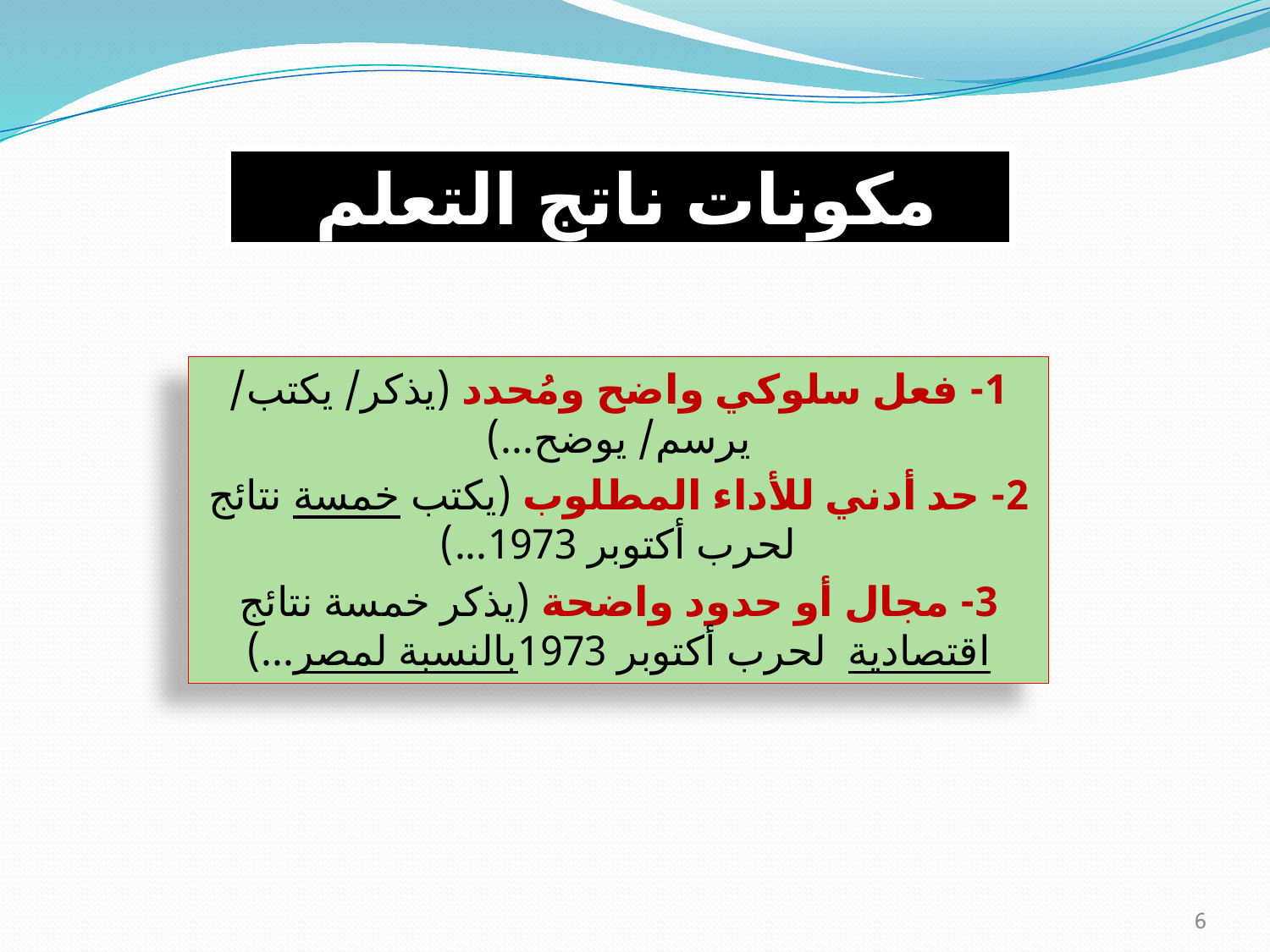

مكونات ناتج التعلم
1- فعل سلوكي واضح ومُحدد (يذكر/ يكتب/ يرسم/ يوضح...)
2- حد أدني للأداء المطلوب (يكتب خمسة نتائج لحرب أكتوبر 1973...)
3- مجال أو حدود واضحة (يذكر خمسة نتائج اقتصادية  لحرب أكتوبر 1973بالنسبة لمصر...)

6